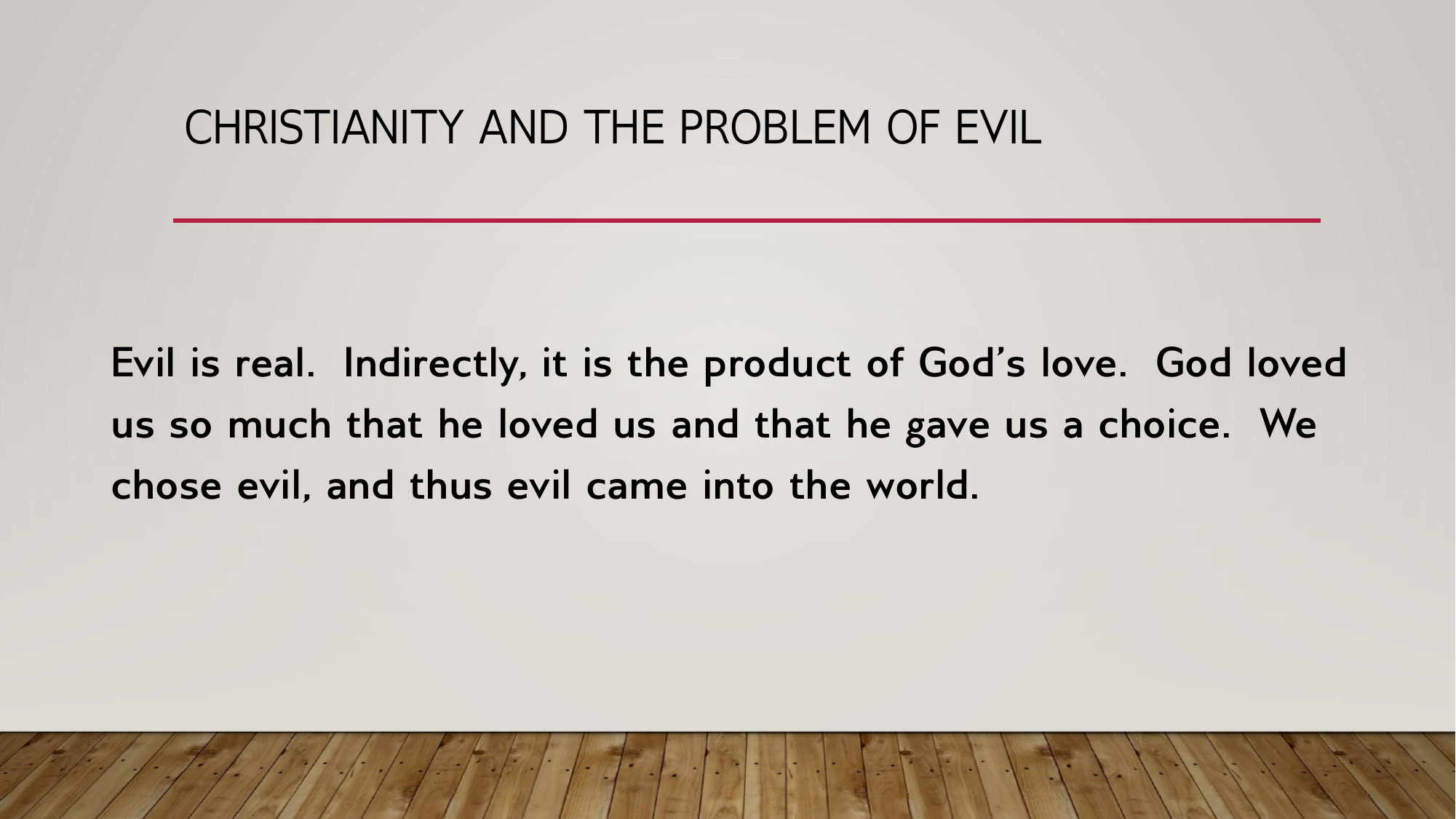

# Christianity and the Problem of Evil
Evil is real.  Indirectly, it is the product of God’s love.  God loved us so much that he loved us and that he gave us a choice.  We chose evil, and thus evil came into the world.